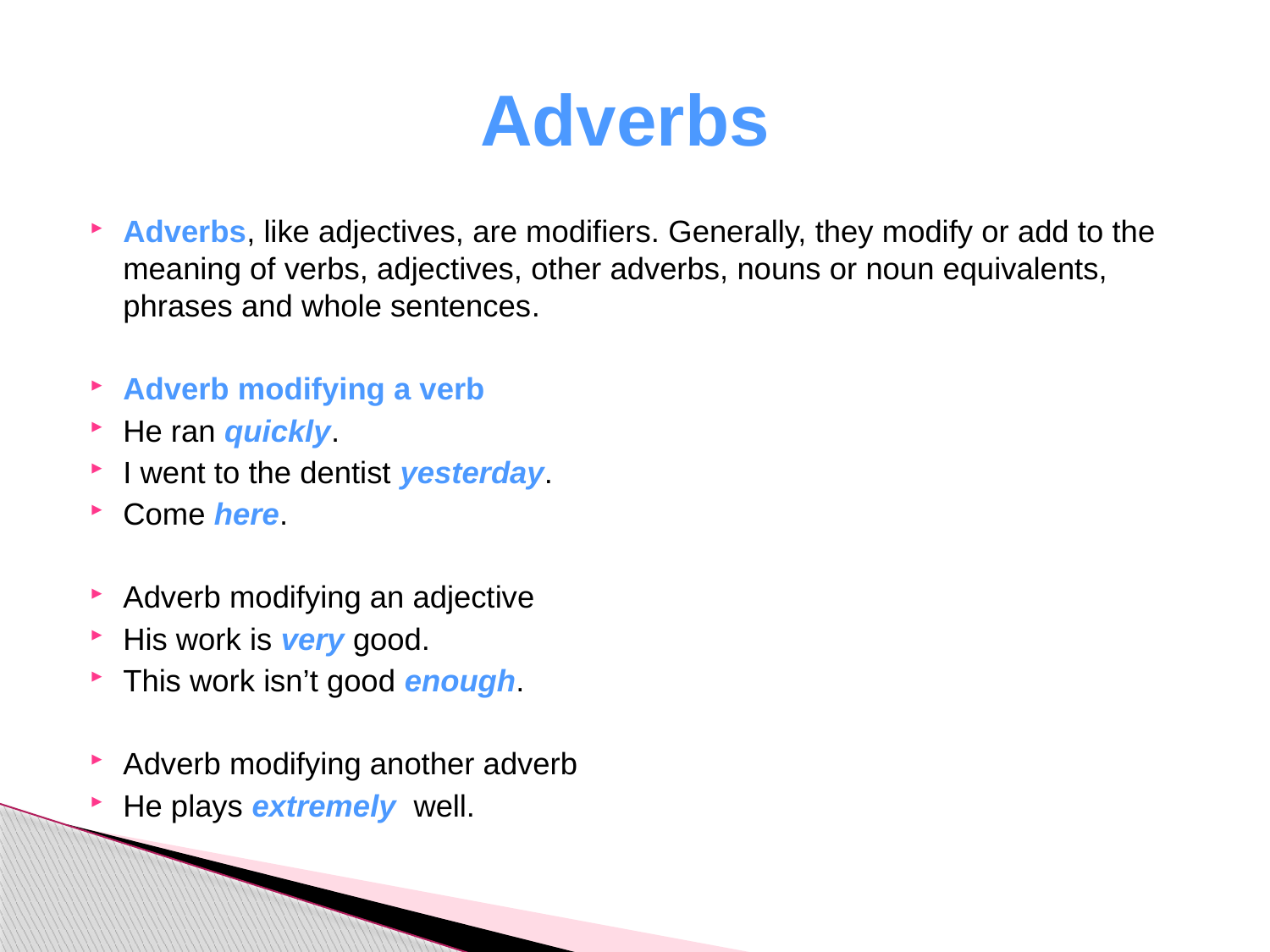

# Adverbs
Adverbs, like adjectives, are modifiers. Generally, they modify or add to the meaning of verbs, adjectives, other adverbs, nouns or noun equivalents, phrases and whole sentences.

Adverb modifying a verb
He ran quickly.
I went to the dentist yesterday.
Come here.

Adverb modifying an adjective
His work is very good.
This work isn’t good enough.

Adverb modifying another adverb
He plays extremely  well.